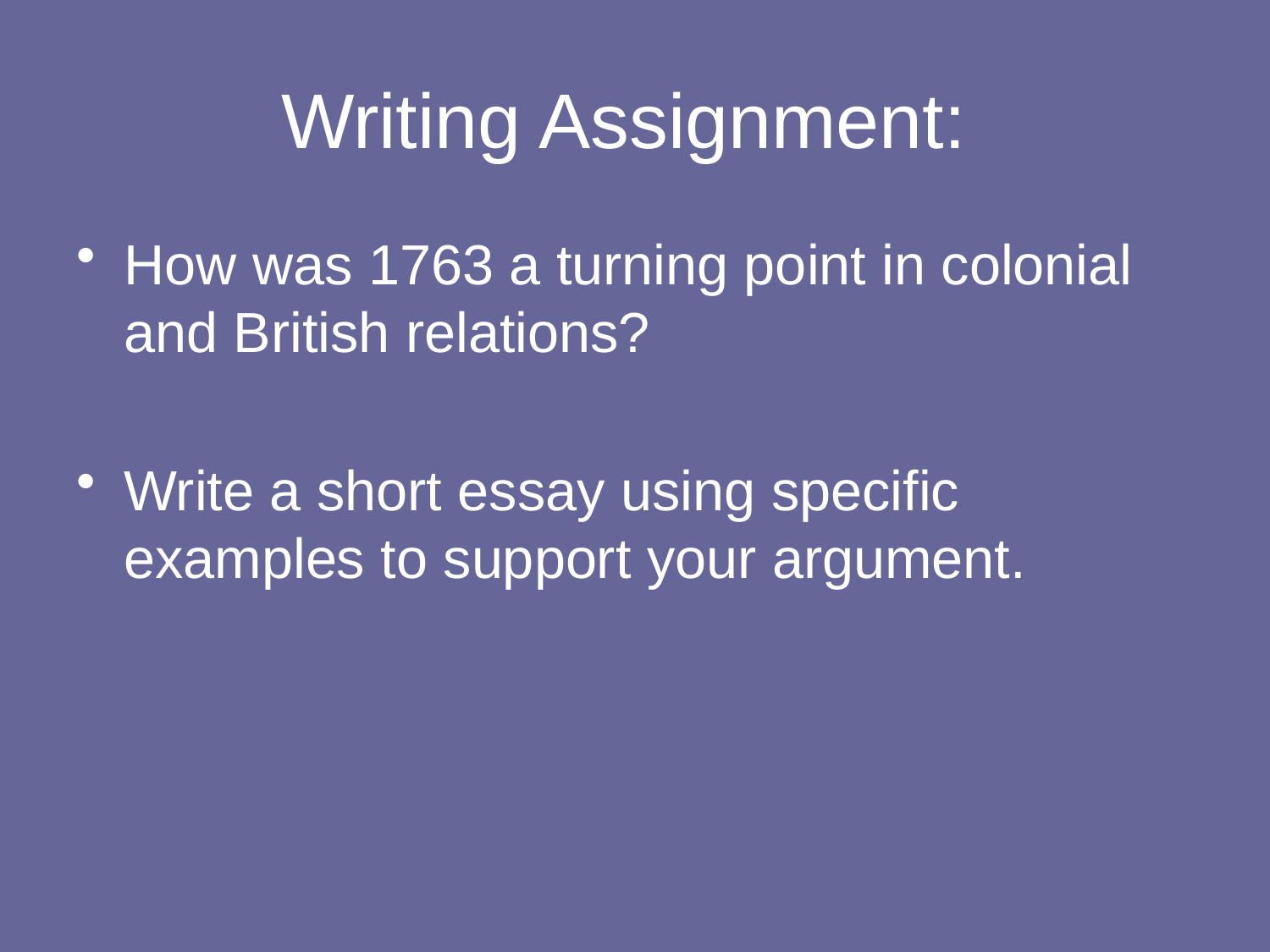

# Writing Assignment:
How was 1763 a turning point in colonial and British relations?

Write a short essay using specific examples to support your argument.